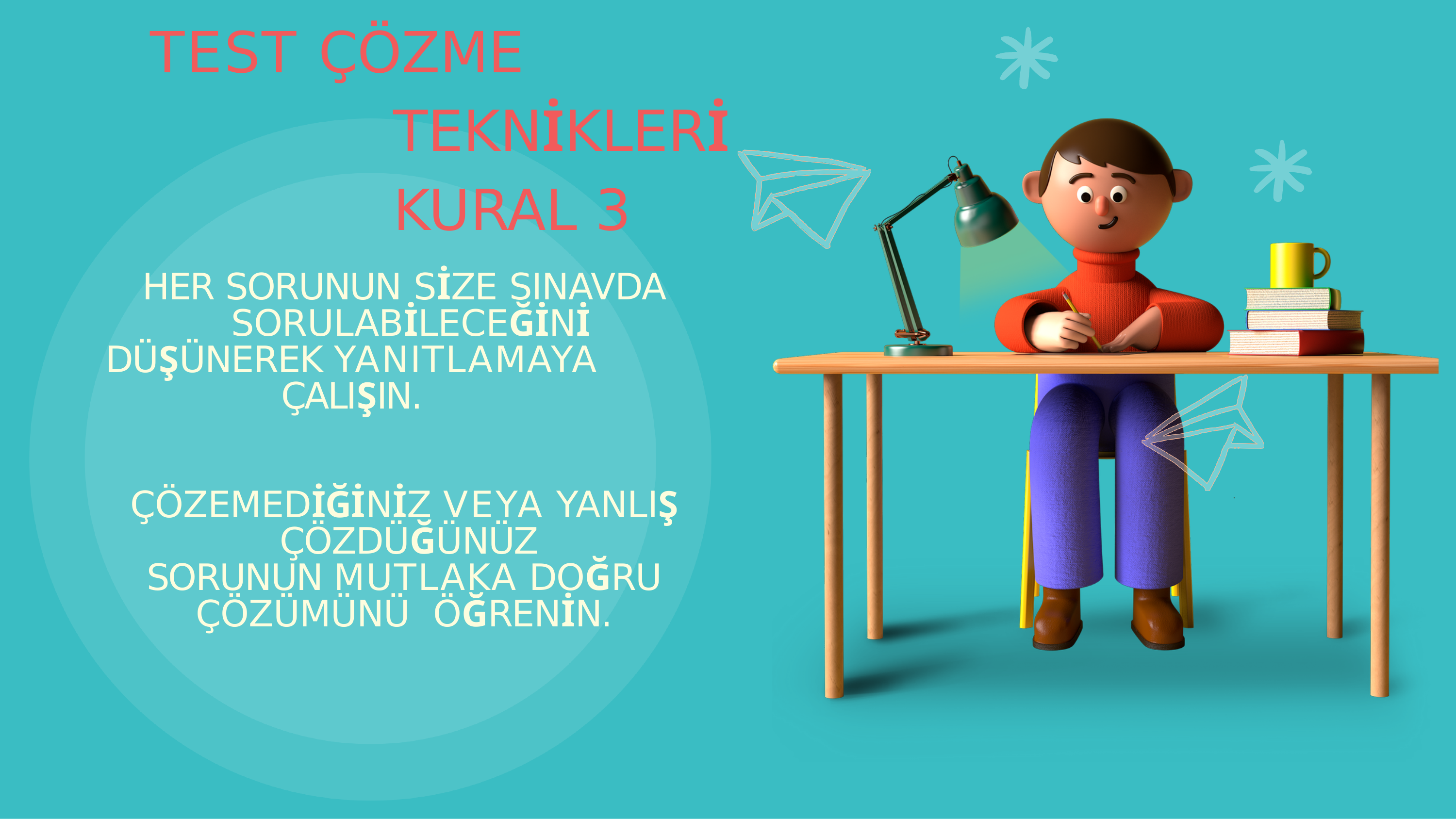

# TEST ÇÖZME TEKNİKLERİ  KURAL 3

HER SORUNUN SİZE SINAVDA  SORULABİLECEĞİNİ
DÜŞÜNEREK YANITLAMAYA ÇALIŞIN.

ÇÖZEMEDİĞİNİZ VEYA YANLIŞ  ÇÖZDÜĞÜNÜZ
SORUNUN MUTLAKA DOĞRU ÇÖZÜMÜNÜ  ÖĞRENİN.